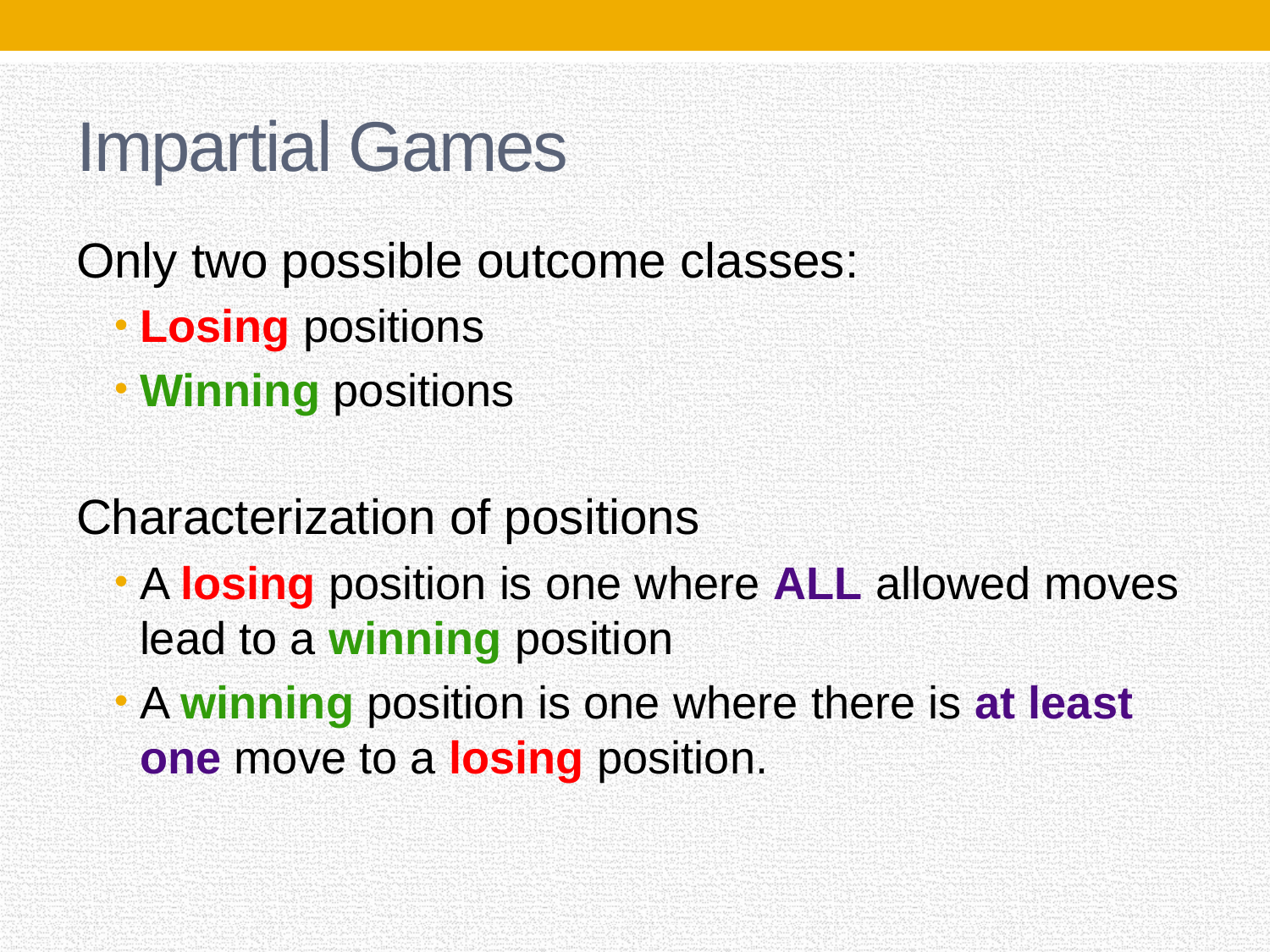

# Impartial Games
Only two possible outcome classes:
Losing positions
Winning positions

Characterization of positions
A losing position is one where ALL allowed moves lead to a winning position
A winning position is one where there is at least one move to a losing position.